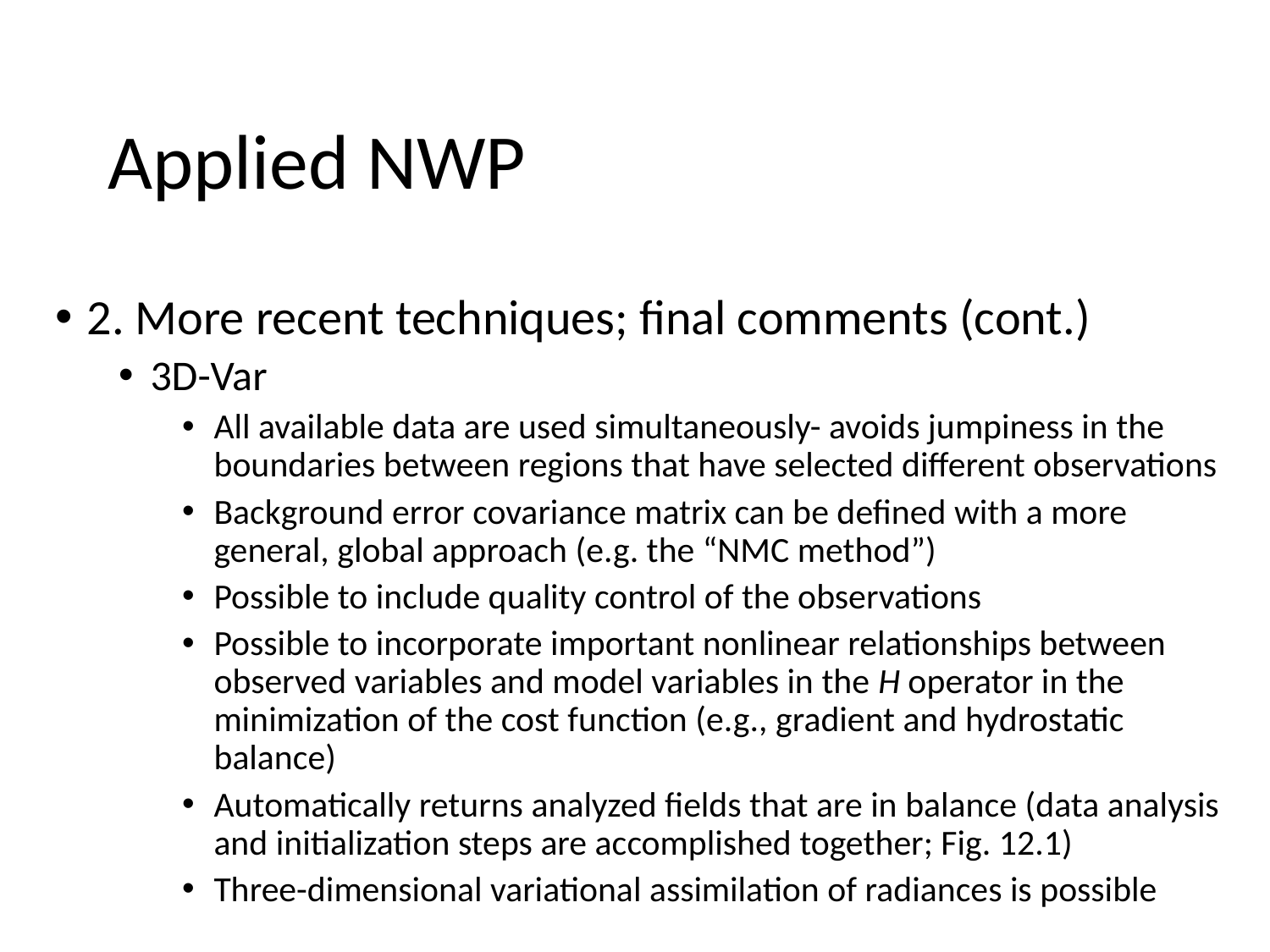

# Applied NWP
2. More recent techniques; final comments (cont.)
3D-Var
All available data are used simultaneously- avoids jumpiness in the boundaries between regions that have selected different observations
Background error covariance matrix can be defined with a more general, global approach (e.g. the “NMC method”)
Possible to include quality control of the observations
Possible to incorporate important nonlinear relationships between observed variables and model variables in the H operator in the minimization of the cost function (e.g., gradient and hydrostatic balance)
Automatically returns analyzed fields that are in balance (data analysis and initialization steps are accomplished together; Fig. 12.1)
Three-dimensional variational assimilation of radiances is possible